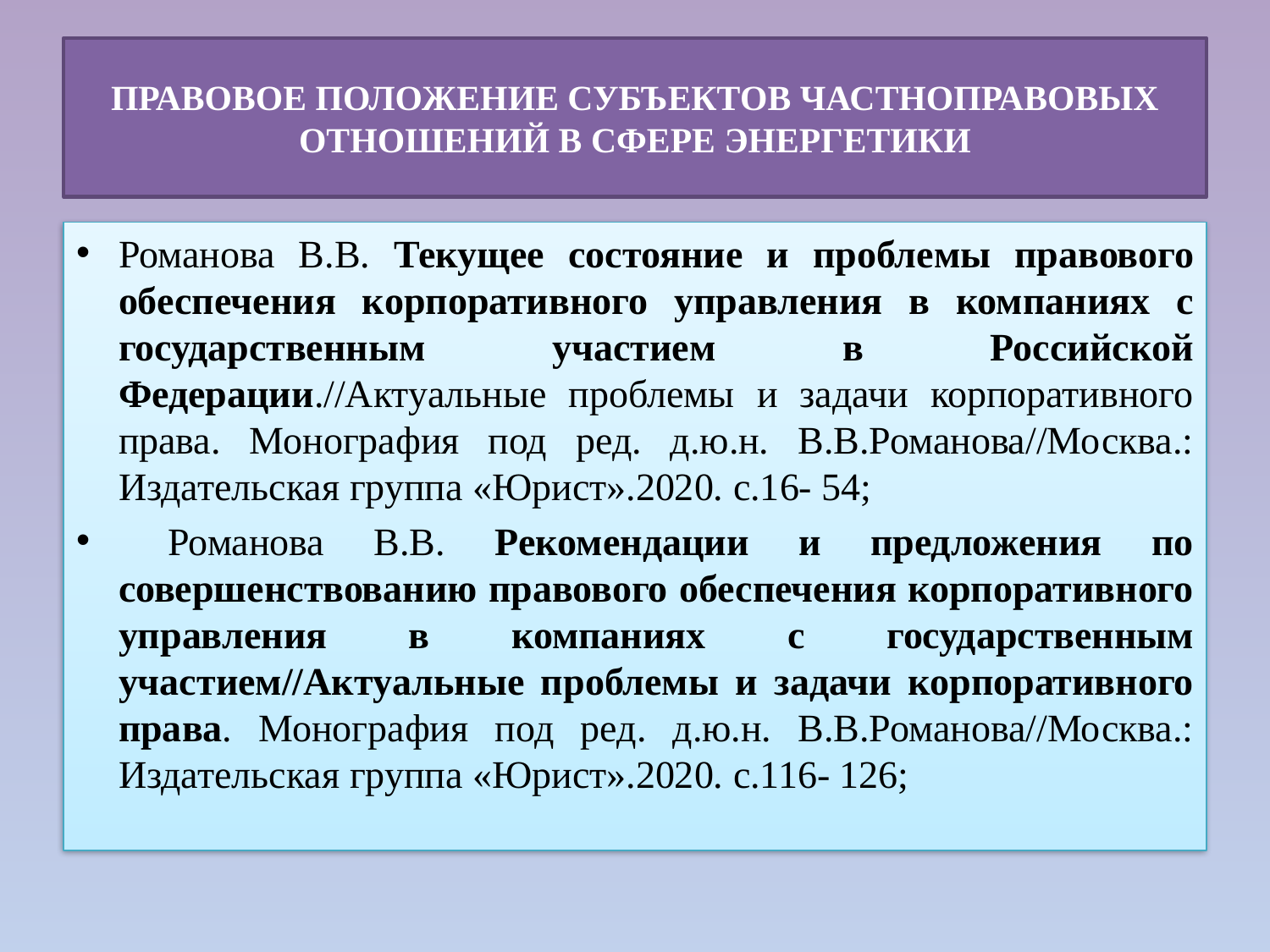

# ПРАВОВОЕ ПОЛОЖЕНИЕ СУБЪЕКТОВ ЧАСТНОПРАВОВЫХ ОТНОШЕНИЙ В СФЕРЕ ЭНЕРГЕТИКИ
Романова В.В. Текущее состояние и проблемы правового обеспечения корпоративного управления в компаниях с государственным участием в Российской Федерации.//Актуальные проблемы и задачи корпоративного права. Монография под ред. д.ю.н. В.В.Романова//Москва.: Издательская группа «Юрист».2020. с.16- 54;
 Романова В.В. Рекомендации и предложения по совершенствованию правового обеспечения корпоративного управления в компаниях с государственным участием//Актуальные проблемы и задачи корпоративного права. Монография под ред. д.ю.н. В.В.Романова//Москва.: Издательская группа «Юрист».2020. с.116- 126;